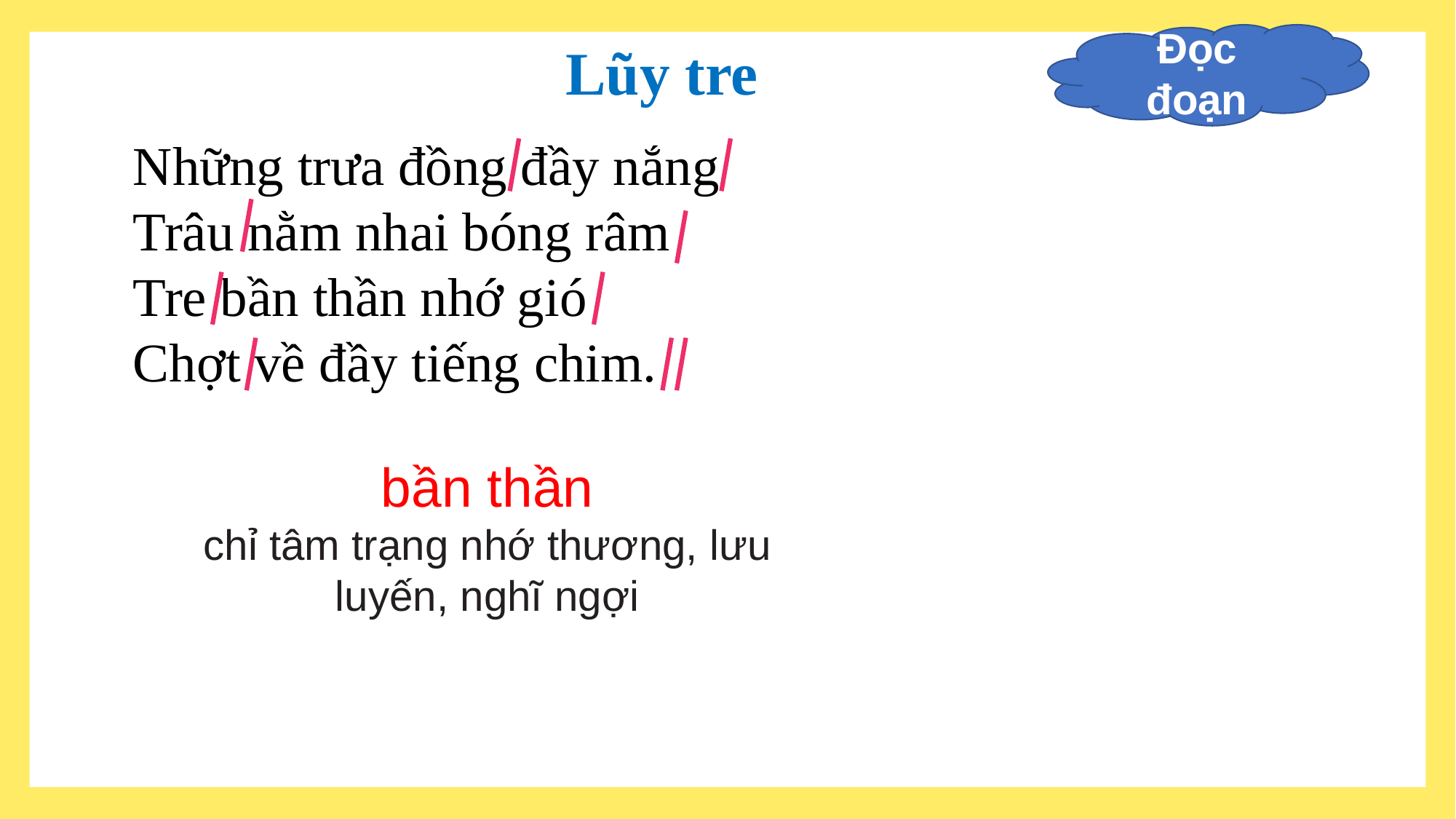

Đọc đoạn
Lũy tre
Những trưa đồng đầy nắng
Trâu nằm nhai bóng râm
Tre bần thần nhớ gió
Chợt về đầy tiếng chim.
bần thần
chỉ tâm trạng nhớ thương, lưu luyến, nghĩ ngợi